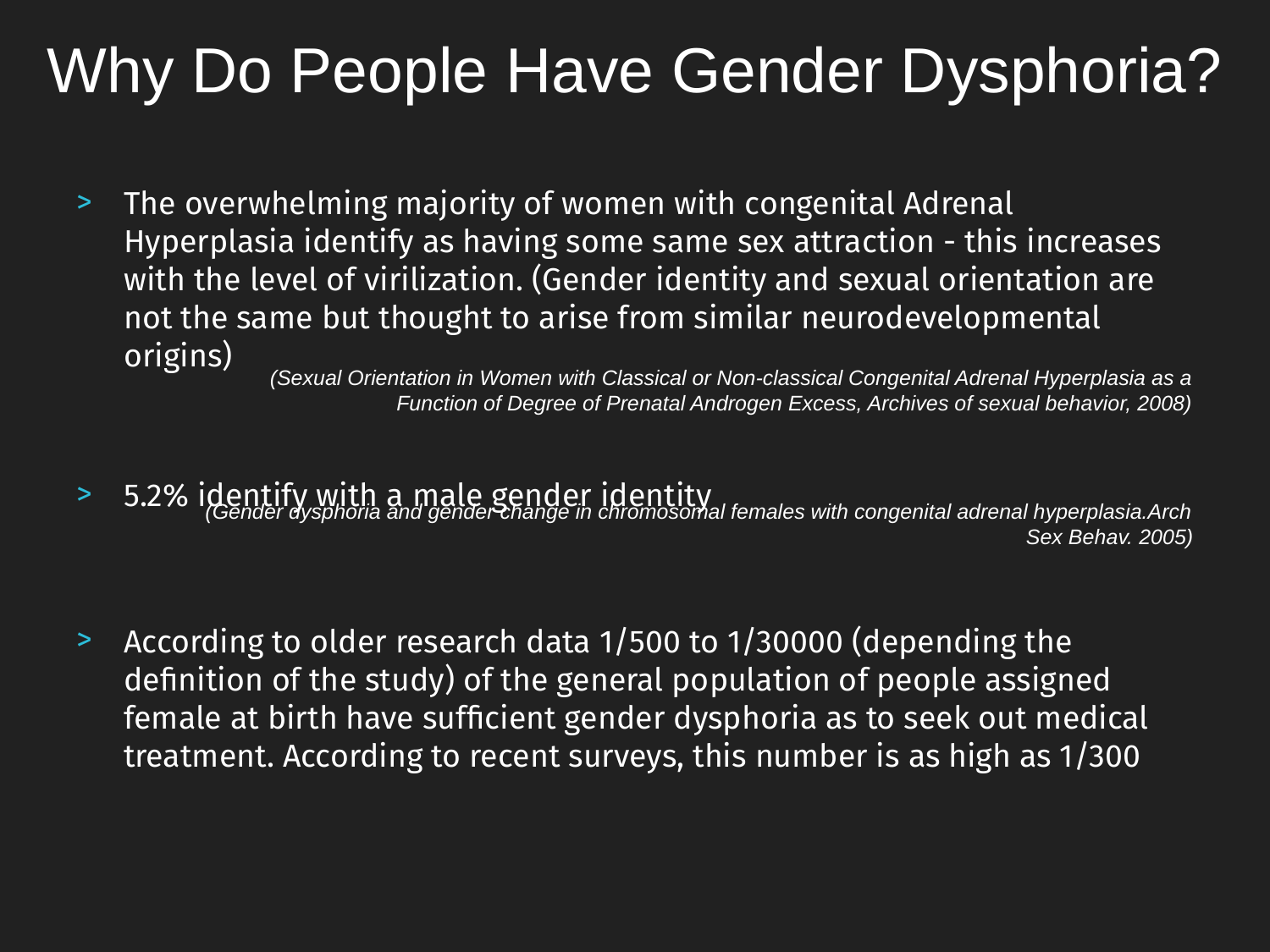

Why Do People Have Gender Dysphoria?
The overwhelming majority of women with congenital Adrenal Hyperplasia identify as having some same sex attraction - this increases with the level of virilization. (Gender identity and sexual orientation are not the same but thought to arise from similar neurodevelopmental origins)

5.2% identify with a male gender identity

According to older research data 1/500 to 1/30000 (depending the definition of the study) of the general population of people assigned female at birth have sufficient gender dysphoria as to seek out medical treatment. According to recent surveys, this number is as high as 1/300
(Sexual Orientation in Women with Classical or Non-classical Congenital Adrenal Hyperplasia as a Function of Degree of Prenatal Androgen Excess, Archives of sexual behavior, 2008)
(Gender dysphoria and gender change in chromosomal females with congenital adrenal hyperplasia.Arch Sex Behav. 2005)